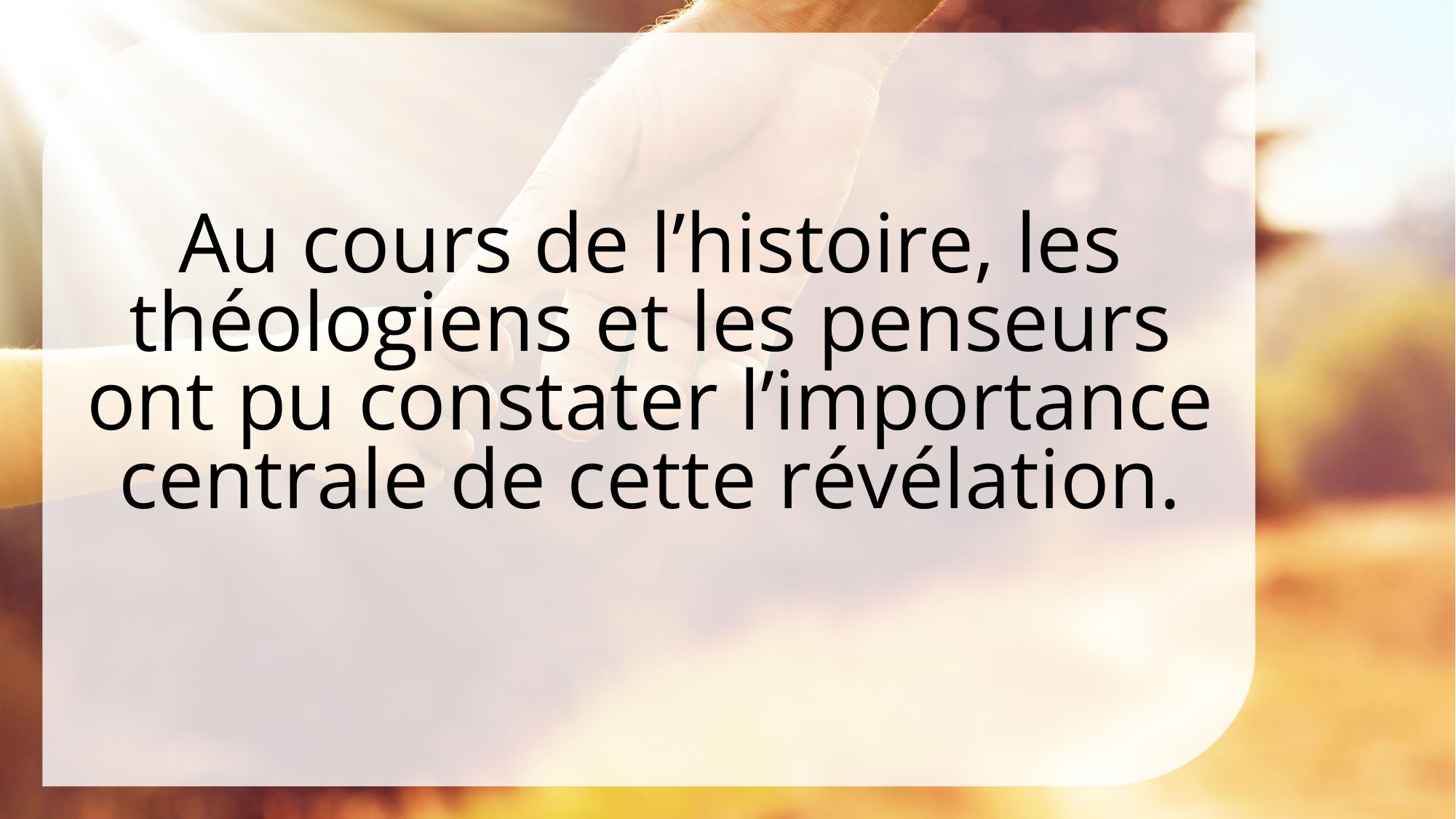

Au cours de l’histoire, les théologiens et les penseurs ont pu constater l’importance centrale de cette révélation.